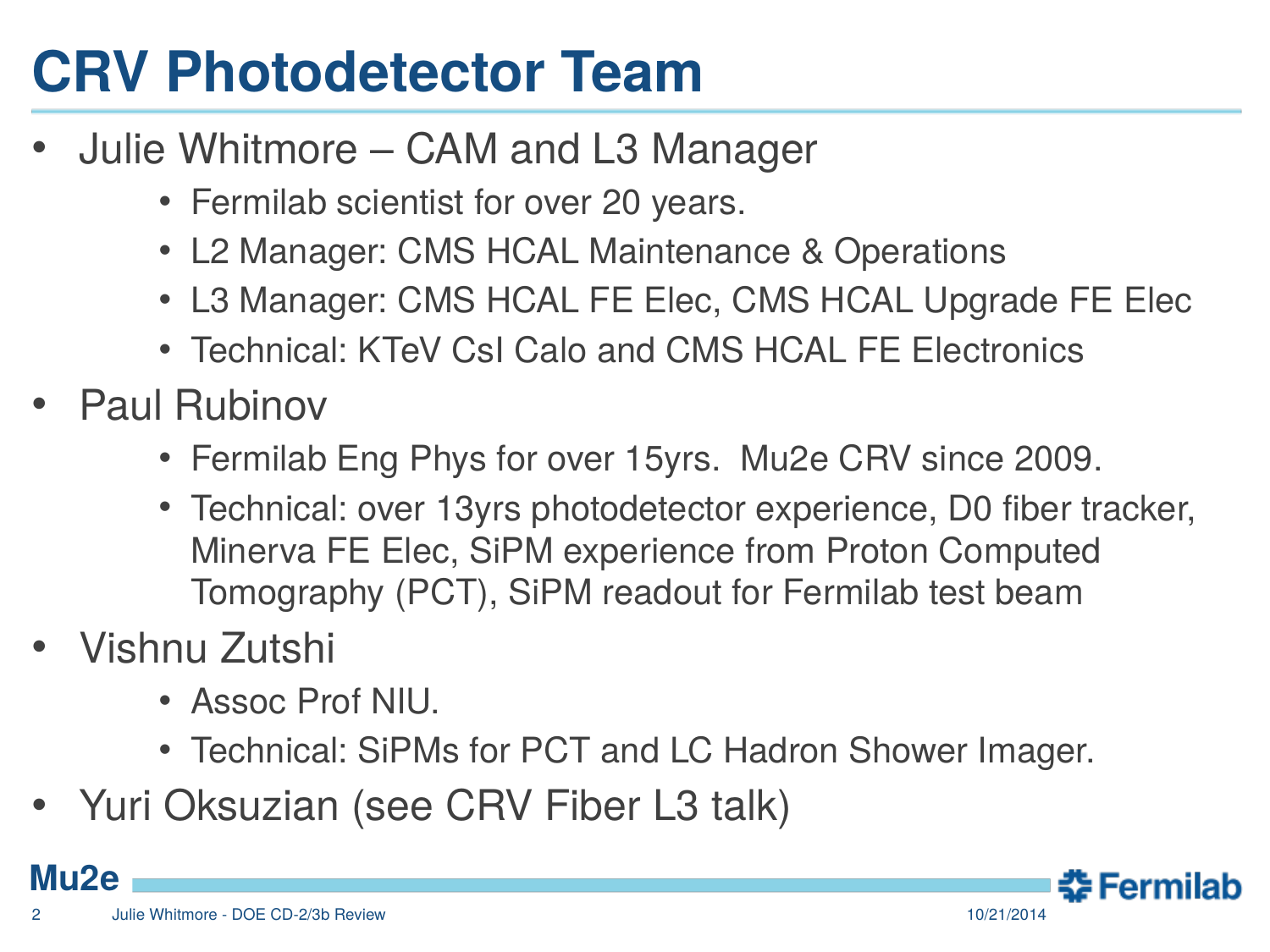

# CRV Photodetector Team
Julie Whitmore – CAM and L3 Manager
Fermilab scientist for over 20 years.
L2 Manager: CMS HCAL Maintenance & Operations
L3 Manager: CMS HCAL FE Elec, CMS HCAL Upgrade FE Elec
Technical: KTeV CsI Calo and CMS HCAL FE Electronics
Paul Rubinov
Fermilab Eng Phys for over 15yrs.  Mu2e CRV since 2009.
Technical: over 13yrs photodetector experience, D0 fiber tracker, Minerva FE Elec, SiPM experience from Proton Computed Tomography (PCT), SiPM readout for Fermilab test beam
Vishnu Zutshi
Assoc Prof NIU.
Technical: SiPMs for PCT and LC Hadron Shower Imager.
Yuri Oksuzian (see CRV Fiber L3 talk)
2
Julie Whitmore - DOE CD-2/3b Review
10/21/2014